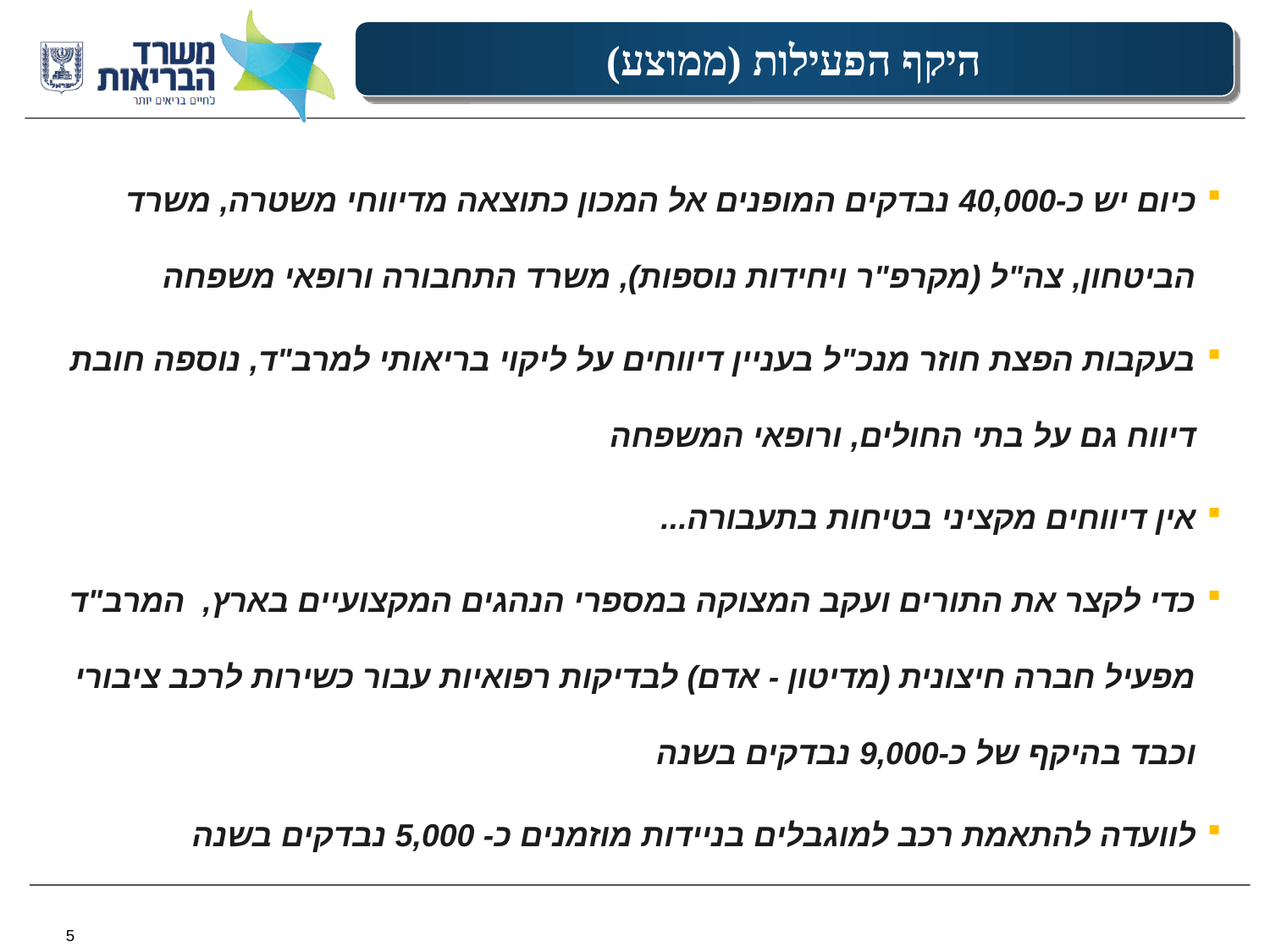

היקף הפעילות (ממוצע)
# תיאור הפעילות
כיום יש כ-40,000 נבדקים המופנים אל המכון כתוצאה מדיווחי משטרה, משרד הביטחון, צה"ל (מקרפ"ר ויחידות נוספות), משרד התחבורה ורופאי משפחה
בעקבות הפצת חוזר מנכ"ל בעניין דיווחים על ליקוי בריאותי למרב"ד, נוספה חובת דיווח גם על בתי החולים, ורופאי המשפחה
אין דיווחים מקציני בטיחות בתעבורה...
כדי לקצר את התורים ועקב המצוקה במספרי הנהגים המקצועיים בארץ,  המרב"ד מפעיל חברה חיצונית (מדיטון - אדם) לבדיקות רפואיות עבור כשירות לרכב ציבורי וכבד בהיקף של כ-9,000 נבדקים בשנה
לוועדה להתאמת רכב למוגבלים בניידות מוזמנים כ- 5,000 נבדקים בשנה